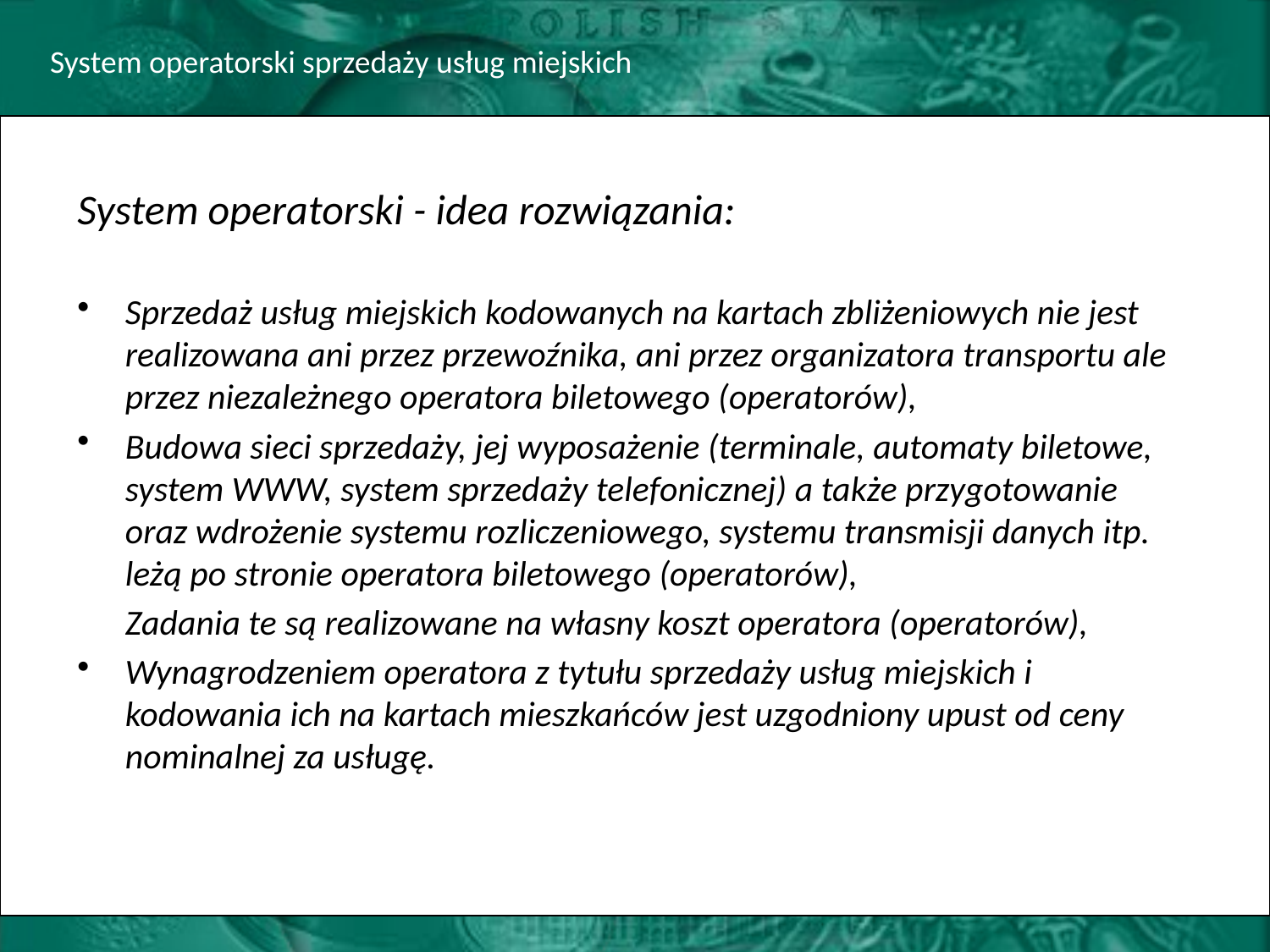

System operatorski sprzedaży usług miejskich
System operatorski - idea rozwiązania:

Sprzedaż usług miejskich kodowanych na kartach zbliżeniowych nie jest realizowana ani przez przewoźnika, ani przez organizatora transportu ale przez niezależnego operatora biletowego (operatorów),
Budowa sieci sprzedaży, jej wyposażenie (terminale, automaty biletowe, system WWW, system sprzedaży telefonicznej) a także przygotowanie  oraz wdrożenie systemu rozliczeniowego, systemu transmisji danych itp. leżą po stronie operatora biletowego (operatorów),
	Zadania te są realizowane na własny koszt operatora (operatorów),
Wynagrodzeniem operatora z tytułu sprzedaży usług miejskich i kodowania ich na kartach mieszkańców jest uzgodniony upust od ceny nominalnej za usługę.